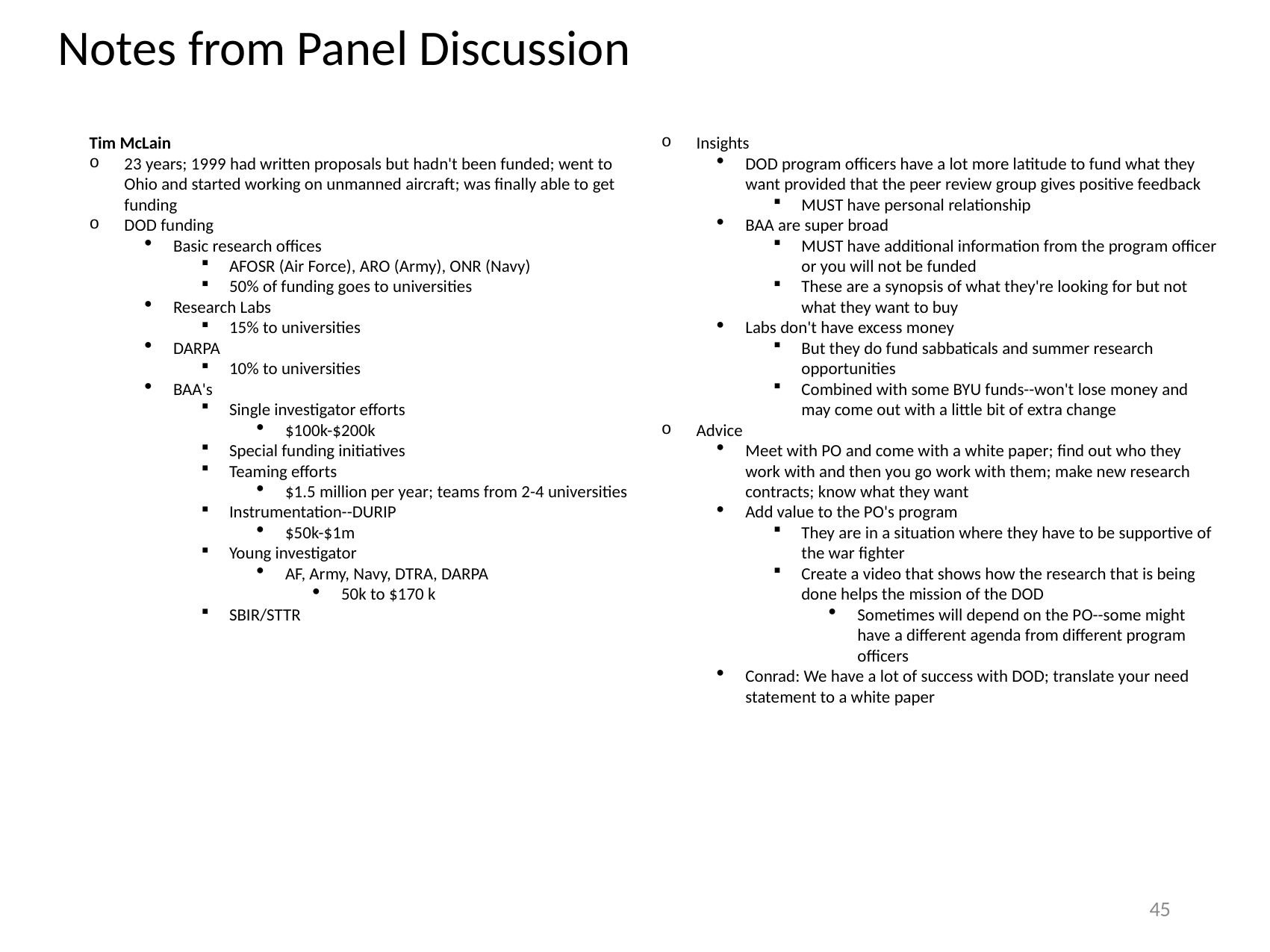

# Notes from Panel Discussion
	Tim McLain
23 years; 1999 had written proposals but hadn't been funded; went to Ohio and started working on unmanned aircraft; was finally able to get funding
DOD funding
Basic research offices
AFOSR (Air Force), ARO (Army), ONR (Navy)
50% of funding goes to universities
Research Labs
15% to universities
DARPA
10% to universities
BAA's
Single investigator efforts
$100k-$200k
Special funding initiatives
Teaming efforts
$1.5 million per year; teams from 2-4 universities
Instrumentation--DURIP
$50k-$1m
Young investigator
AF, Army, Navy, DTRA, DARPA
50k to $170 k
SBIR/STTR
Insights
DOD program officers have a lot more latitude to fund what they want provided that the peer review group gives positive feedback
MUST have personal relationship
BAA are super broad
MUST have additional information from the program officer or you will not be funded
These are a synopsis of what they're looking for but not what they want to buy
Labs don't have excess money
But they do fund sabbaticals and summer research opportunities
Combined with some BYU funds--won't lose money and may come out with a little bit of extra change
Advice
Meet with PO and come with a white paper; find out who they work with and then you go work with them; make new research contracts; know what they want
Add value to the PO's program
They are in a situation where they have to be supportive of the war fighter
Create a video that shows how the research that is being done helps the mission of the DOD
Sometimes will depend on the PO--some might have a different agenda from different program officers
Conrad: We have a lot of success with DOD; translate your need statement to a white paper
45